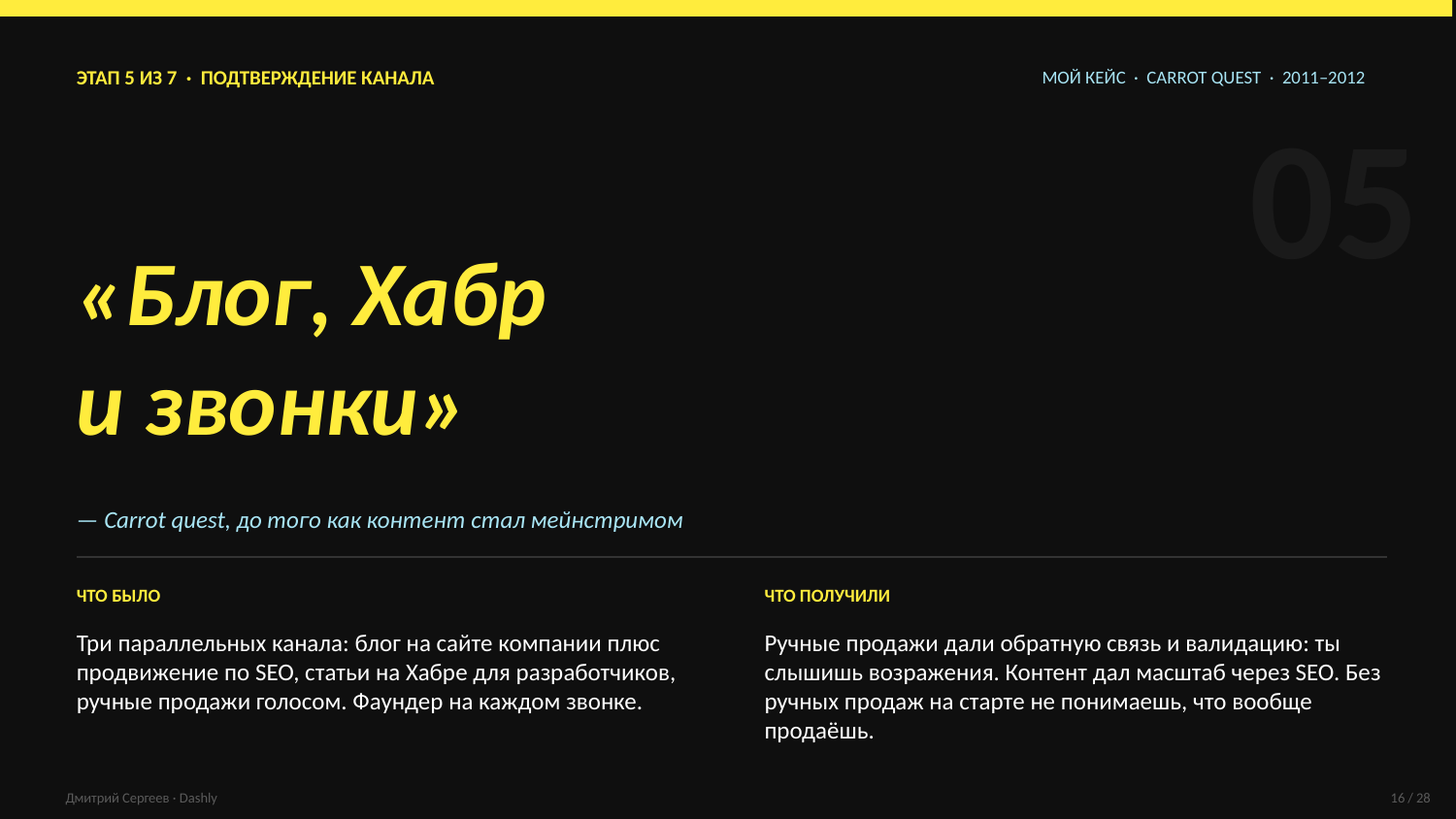

ЭТАП 5 ИЗ 7  ·  ПОДТВЕРЖДЕНИЕ КАНАЛА
МОЙ КЕЙС  ·  CARROT QUEST  ·  2011–2012
05
«Блог, Хабр
и звонки»
— Carrot quest, до того как контент стал мейнстримом
ЧТО БЫЛО

Три параллельных канала: блог на сайте компании плюс продвижение по SEO, статьи на Хабре для разработчиков, ручные продажи голосом. Фаундер на каждом звонке.
ЧТО ПОЛУЧИЛИ

Ручные продажи дали обратную связь и валидацию: ты слышишь возражения. Контент дал масштаб через SEO. Без ручных продаж на старте не понимаешь, что вообще продаёшь.
Дмитрий Сергеев · Dashly
16 / 28